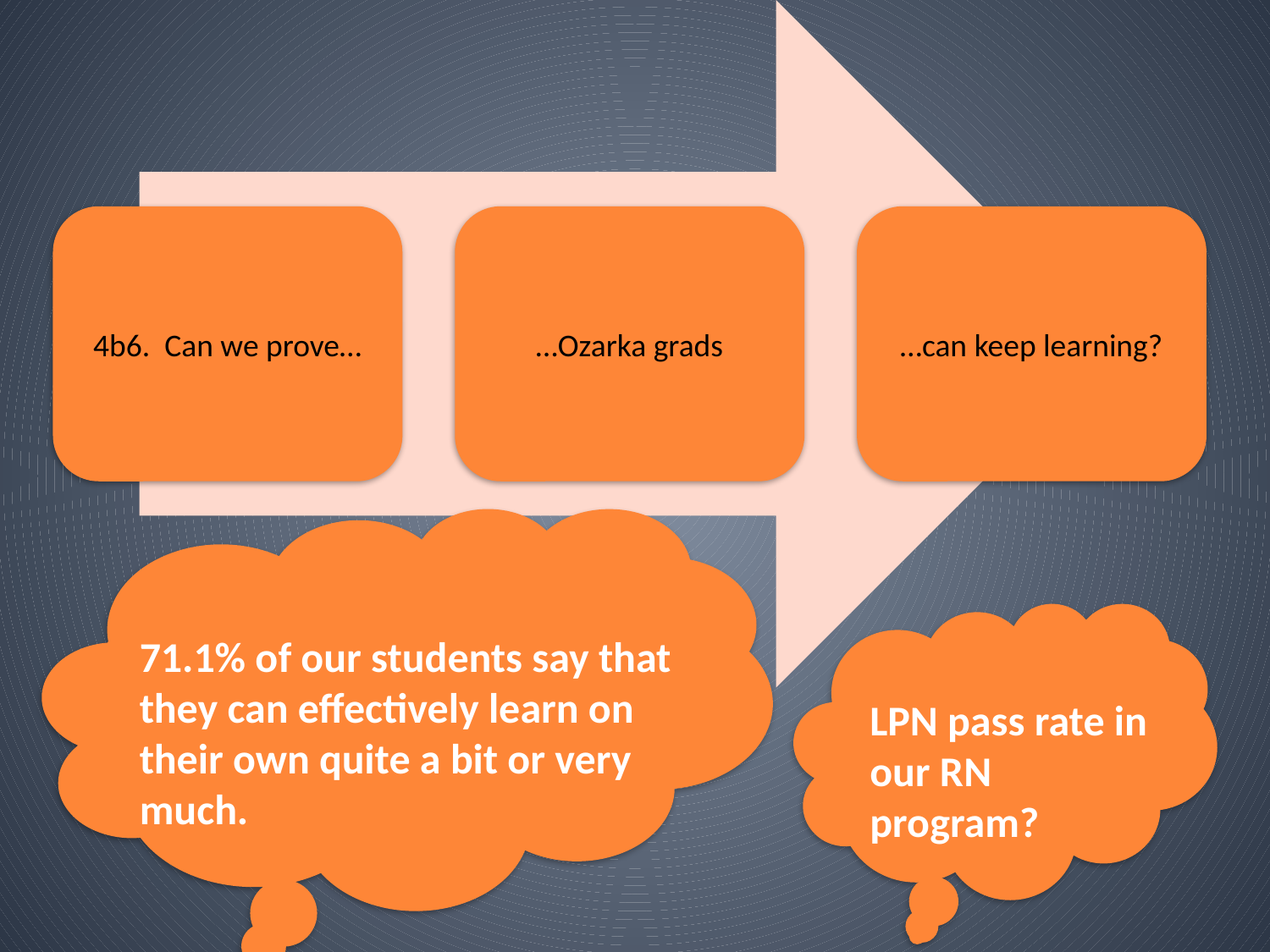

4b6.  Can we prove…
…Ozarka grads
…can keep learning?

71.1% of our students say that they can effectively learn on their own quite a bit or very much.
LPN pass rate in our RN program?